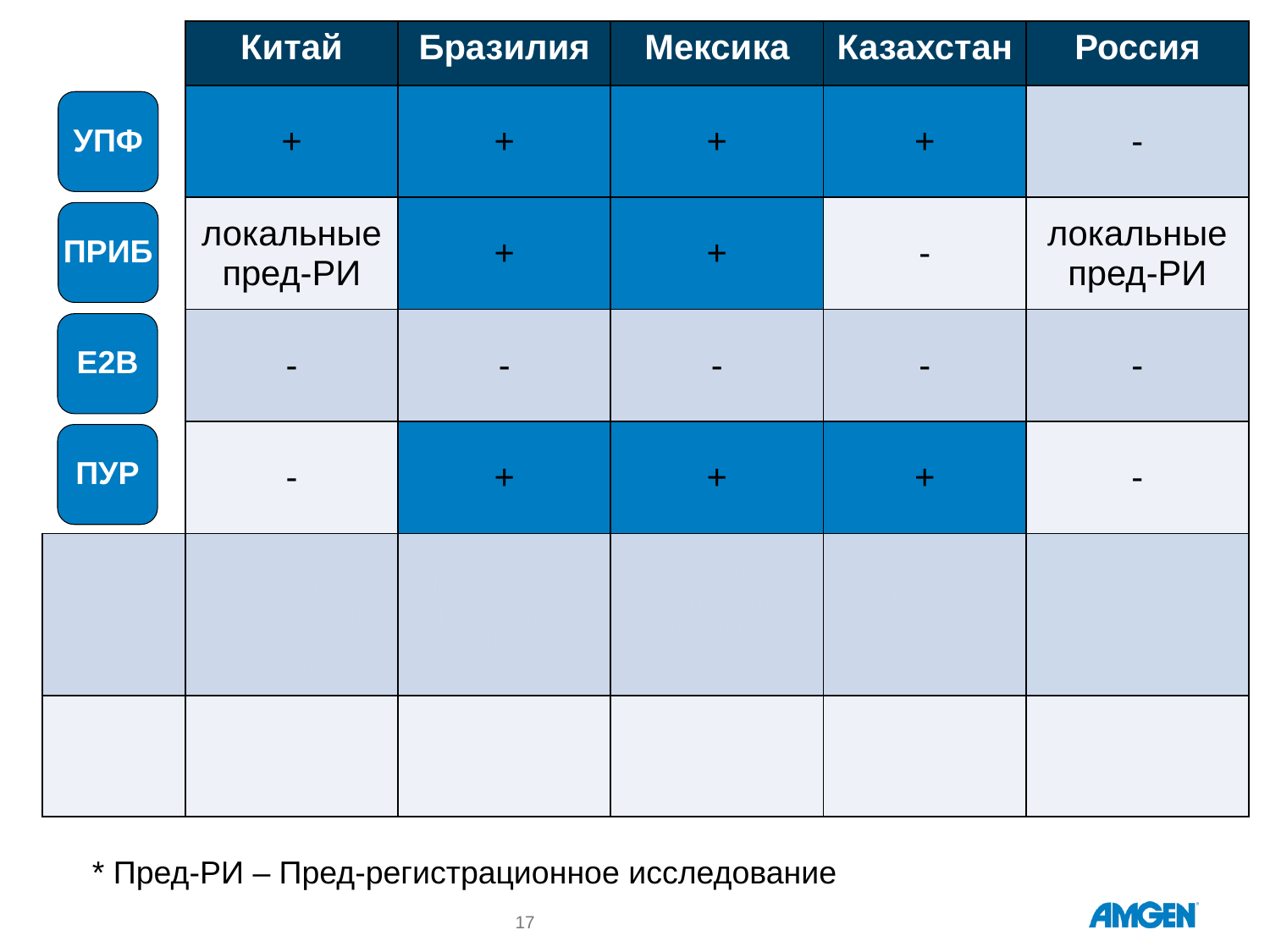

|  | Китай | Бразилия | Мексика | Казахстан | Россия |
| --- | --- | --- | --- | --- | --- |
|  | + | + | + | + | - |
|  | локальныепред-РИ | + | + | - | локальныепред-РИ |
|  | - | - | - | - | - |
|  | - | + | + | + | - |
| Cases | 15 days: unexpected or serious for old MAA; all – for new MAA. | local: 7(FLT), 15(s), 90(ns) days | Local serious15d., non-serious 30 d. | All local: 15 days | Local: 5 d. non-serious 1 d. serious |
| Periodic reports | Own format – 5 yrs. Annually | Generics: own format; innovators & biosimilars – ICH | Own format, PBRER+appendix | PSUR/PBRER, IBD | PSUR/PBRER, SRD |
УПФ
ПРИБ
E2B
ПУР
* Пред-РИ – Пред-регистрационное исследование
17